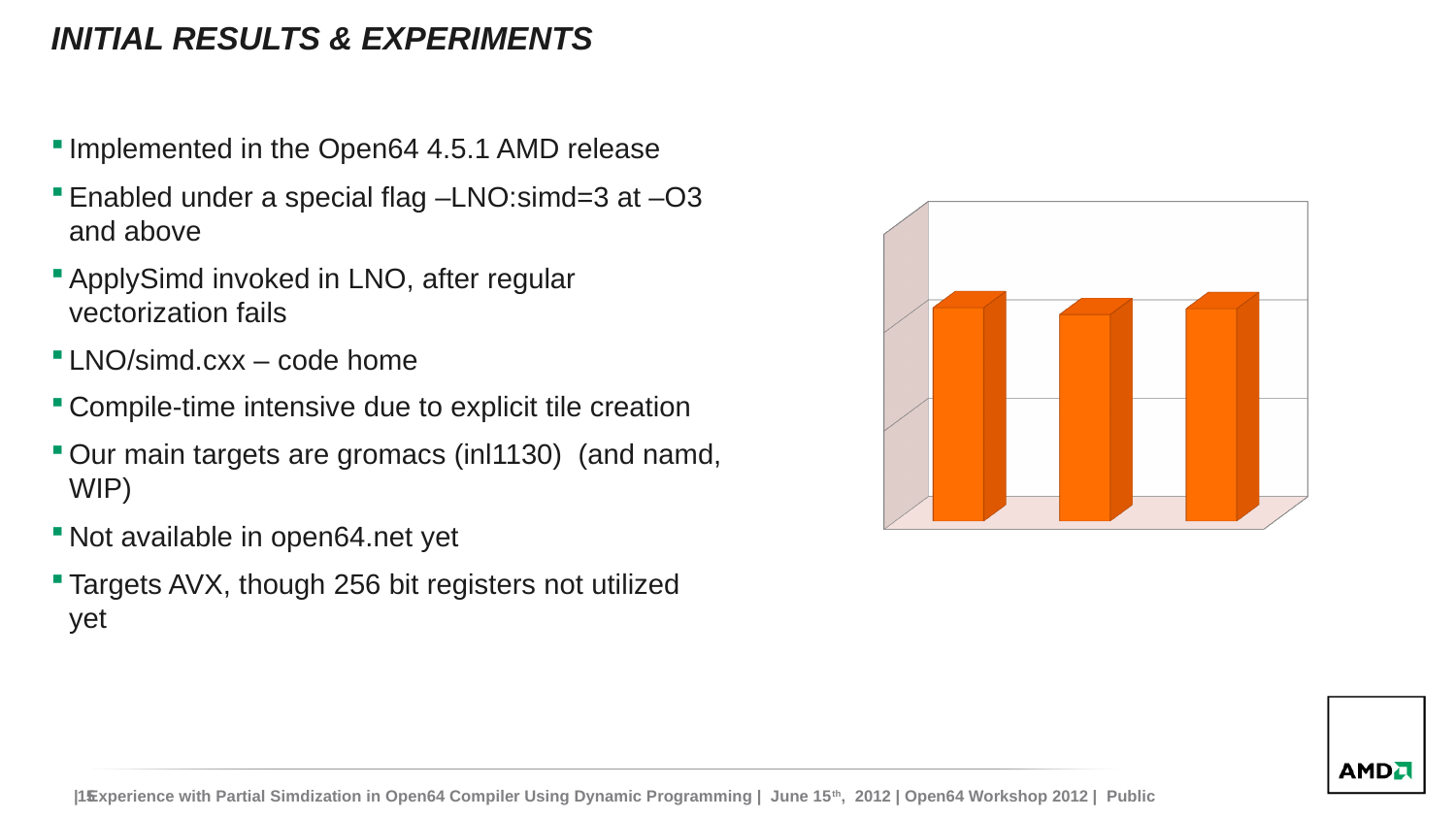

# INITIAL RESULTS & Experiments

[unsupported chart]

Implemented in the Open64 4.5.1 AMD release
Enabled under a special flag –LNO:simd=3 at –O3 and above
ApplySimd invoked in LNO, after regular vectorization fails
LNO/simd.cxx – code home
Compile-time intensive due to explicit tile creation
Our main targets are gromacs (inl1130)  (and namd, WIP)
Not available in open64.net yet
Targets AVX, though 256 bit registers not utilized yet